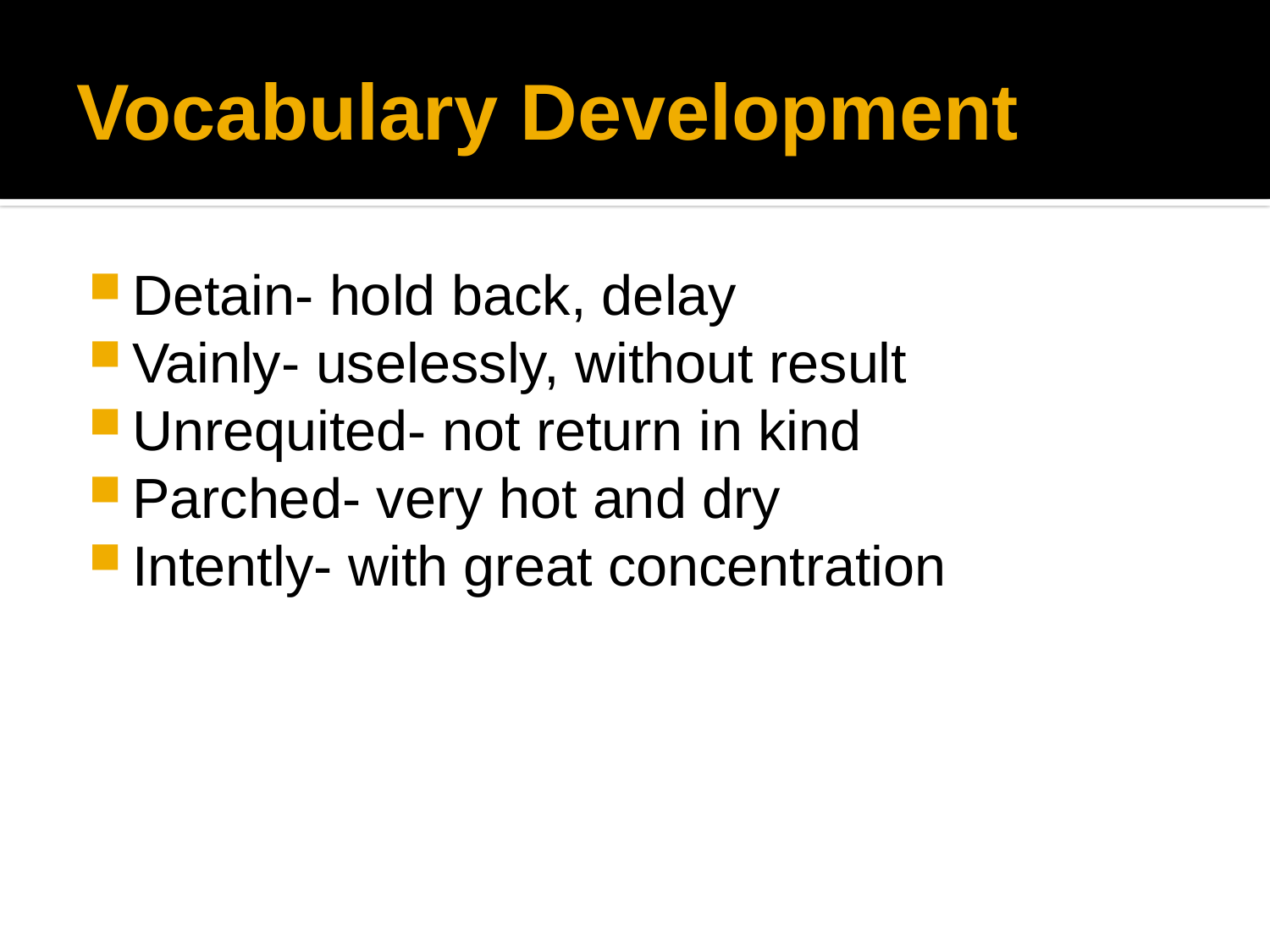

# Vocabulary Development
Detain- hold back, delay
Vainly- uselessly, without result
Unrequited- not return in kind
Parched- very hot and dry
Intently- with great concentration